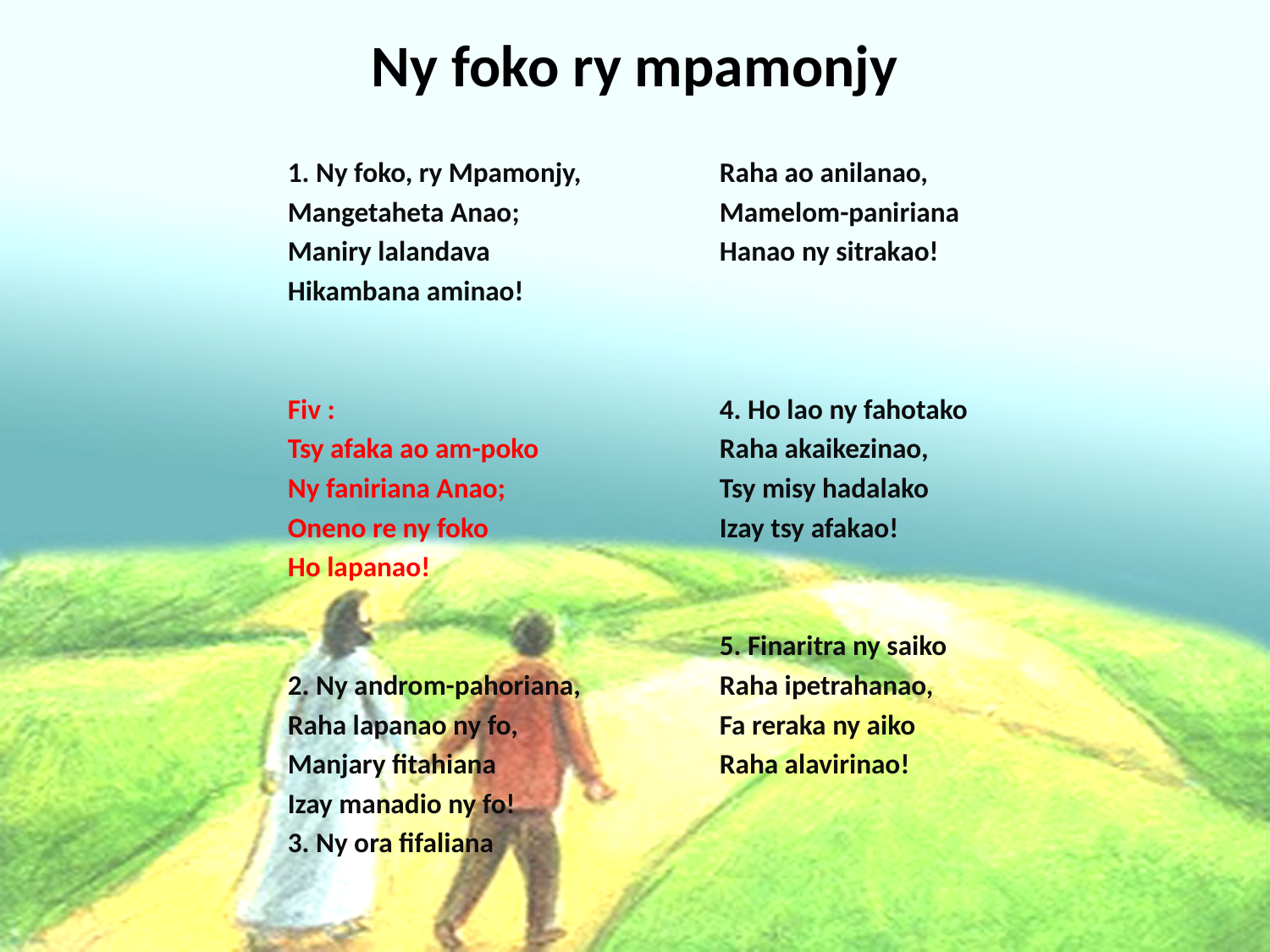

# Ny foko ry mpamonjy
1. Ny foko, ry Mpamonjy,
Mangetaheta Anao;
Maniry lalandava
Hikambana aminao!

Fiv :
Tsy afaka ao am-poko
Ny faniriana Anao;
Oneno re ny foko
Ho lapanao!

2. Ny androm-pahoriana,
Raha lapanao ny fo,
Manjary fitahiana
Izay manadio ny fo!
3. Ny ora fifaliana
Raha ao anilanao,
Mamelom-paniriana
Hanao ny sitrakao!

4. Ho lao ny fahotako
Raha akaikezinao,
Tsy misy hadalako
Izay tsy afakao!

5. Finaritra ny saiko
Raha ipetrahanao,
Fa reraka ny aiko
Raha alavirinao!